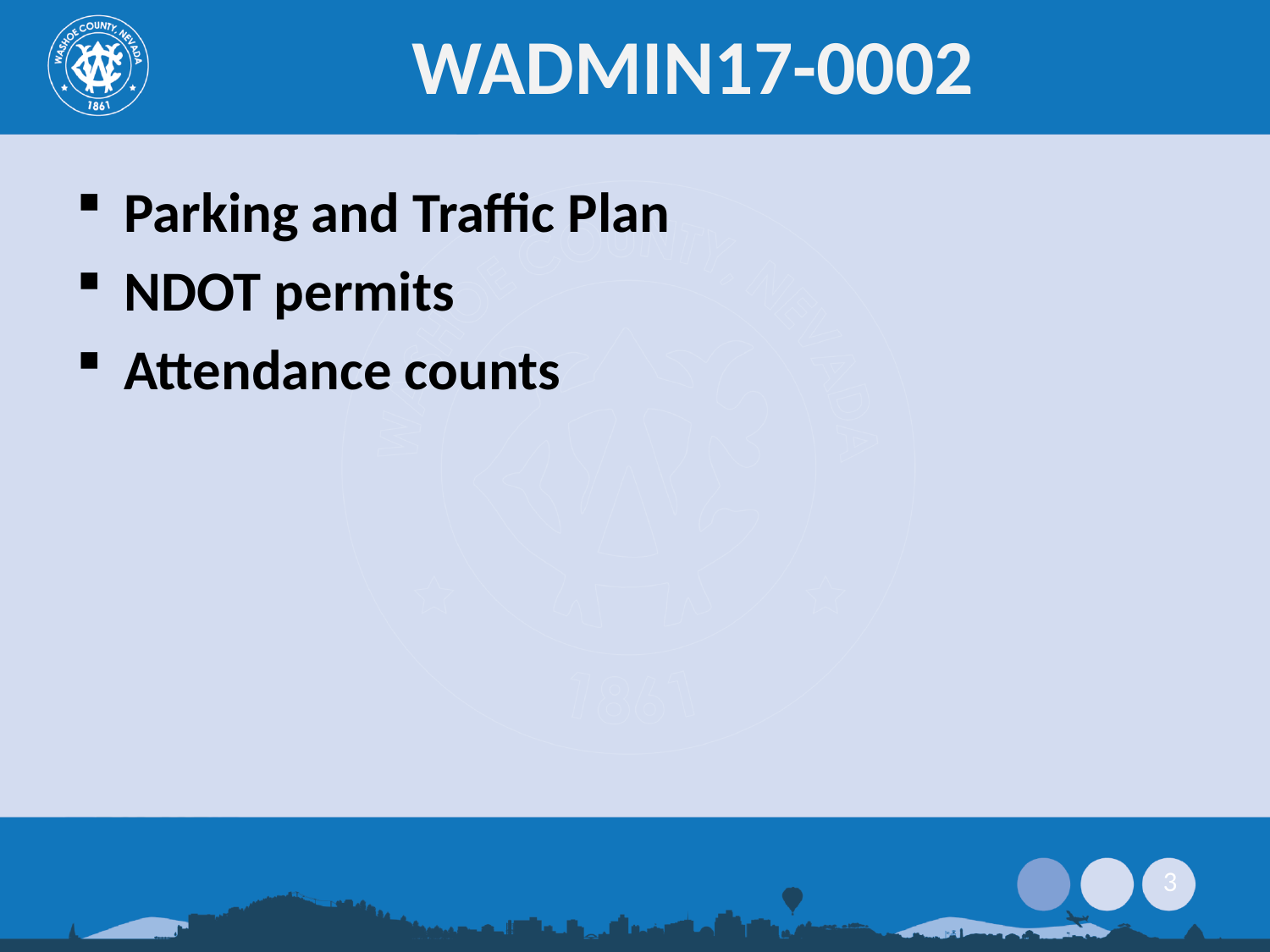

# WADMIN17-0002
Parking and Traffic Plan
NDOT permits
Attendance counts